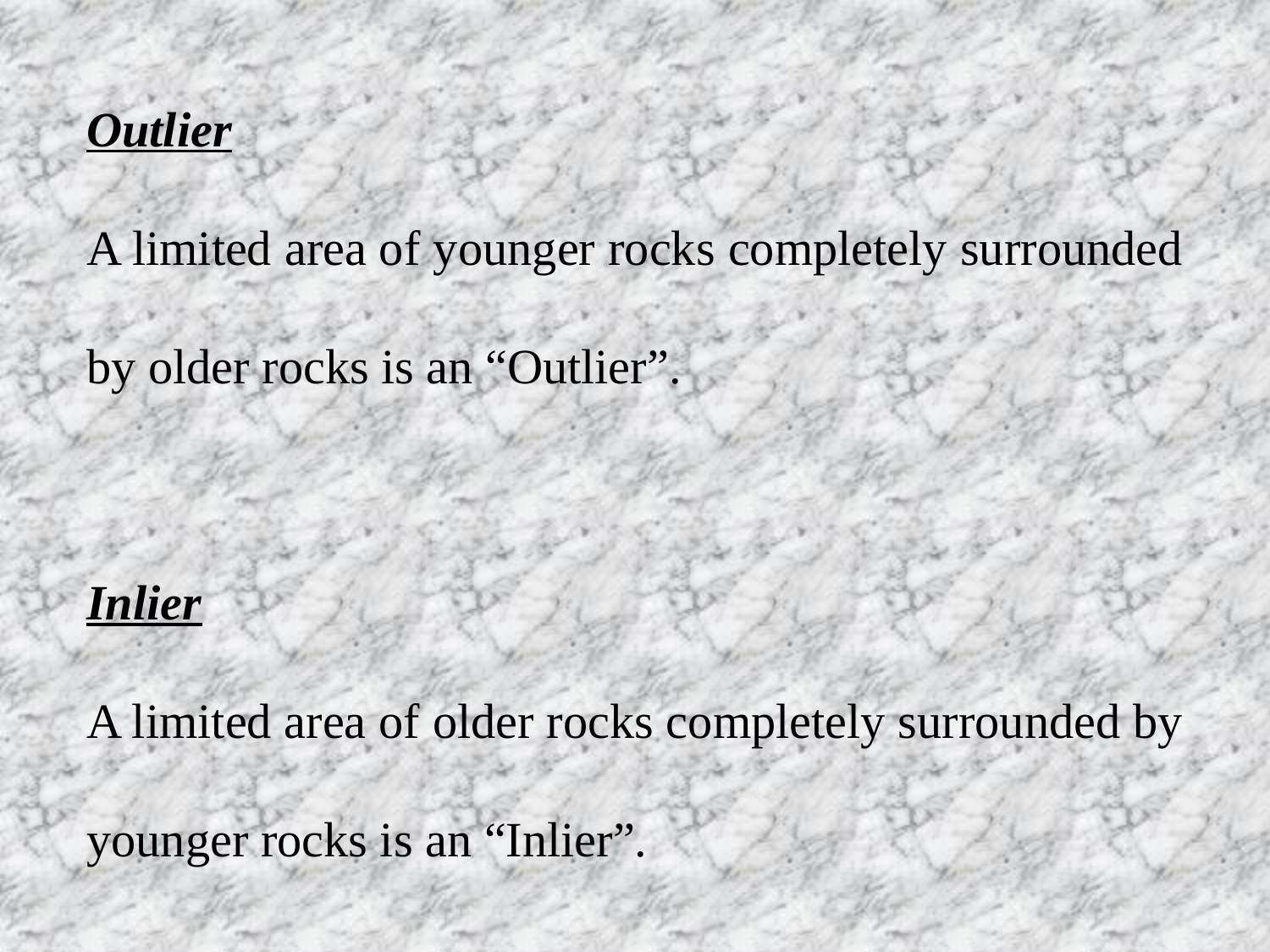

Outlier
A limited area of younger rocks completely surrounded by older rocks is an “Outlier”.

Inlier
A limited area of older rocks completely surrounded by younger rocks is an “Inlier”.